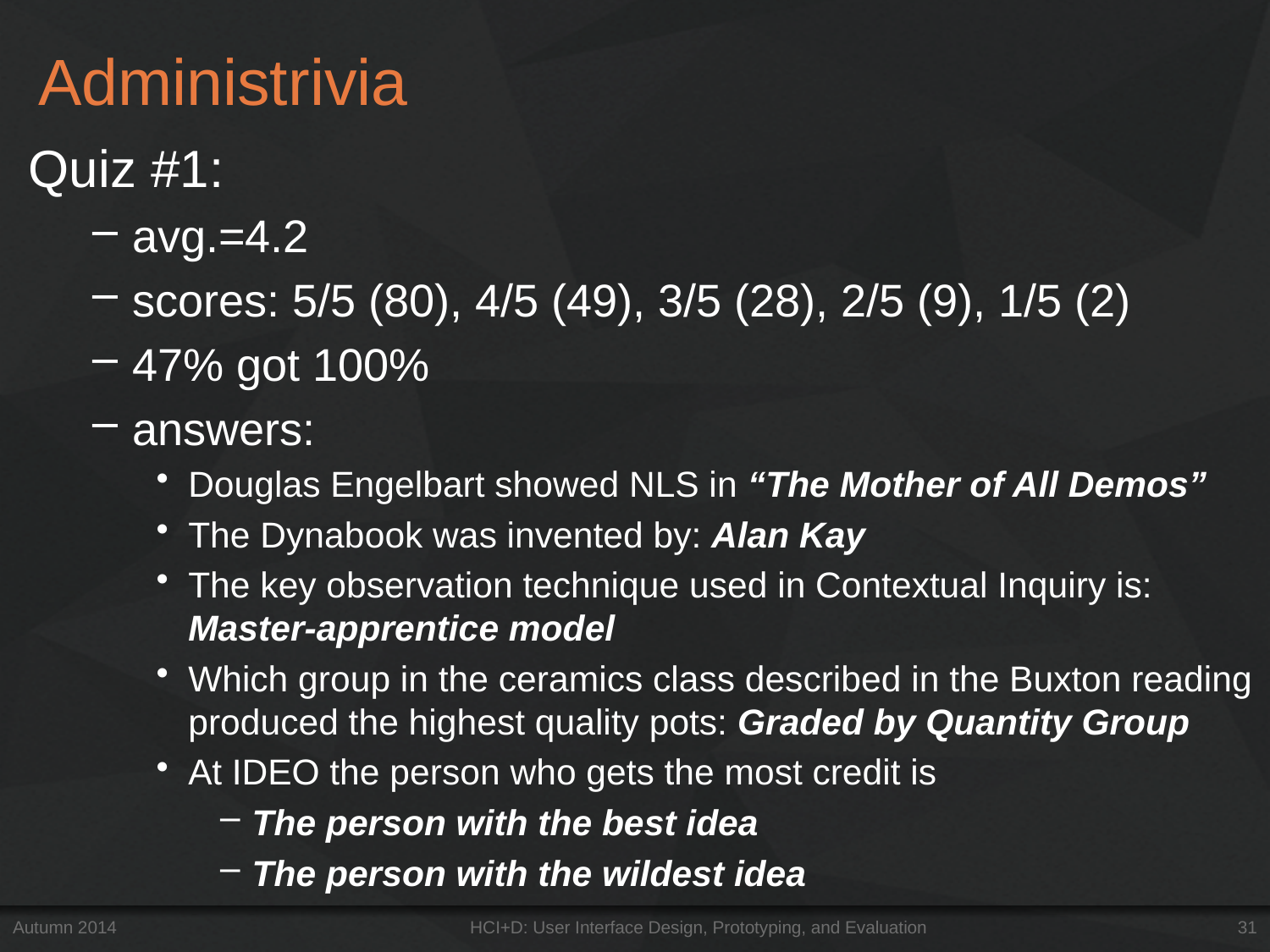

# Administrivia
Quiz #1:
avg.=4.2
scores: 5/5 (80), 4/5 (49), 3/5 (28), 2/5 (9), 1/5 (2)
47% got 100%
answers:
Douglas Engelbart showed NLS in “The Mother of All Demos”
The Dynabook was invented by: Alan Kay
The key observation technique used in Contextual Inquiry is: Master-apprentice model
Which group in the ceramics class described in the Buxton reading produced the highest quality pots: Graded by Quantity Group
At IDEO the person who gets the most credit is
The person with the best idea
The person with the wildest idea
Autumn 2014
HCI+D: User Interface Design, Prototyping, and Evaluation
31